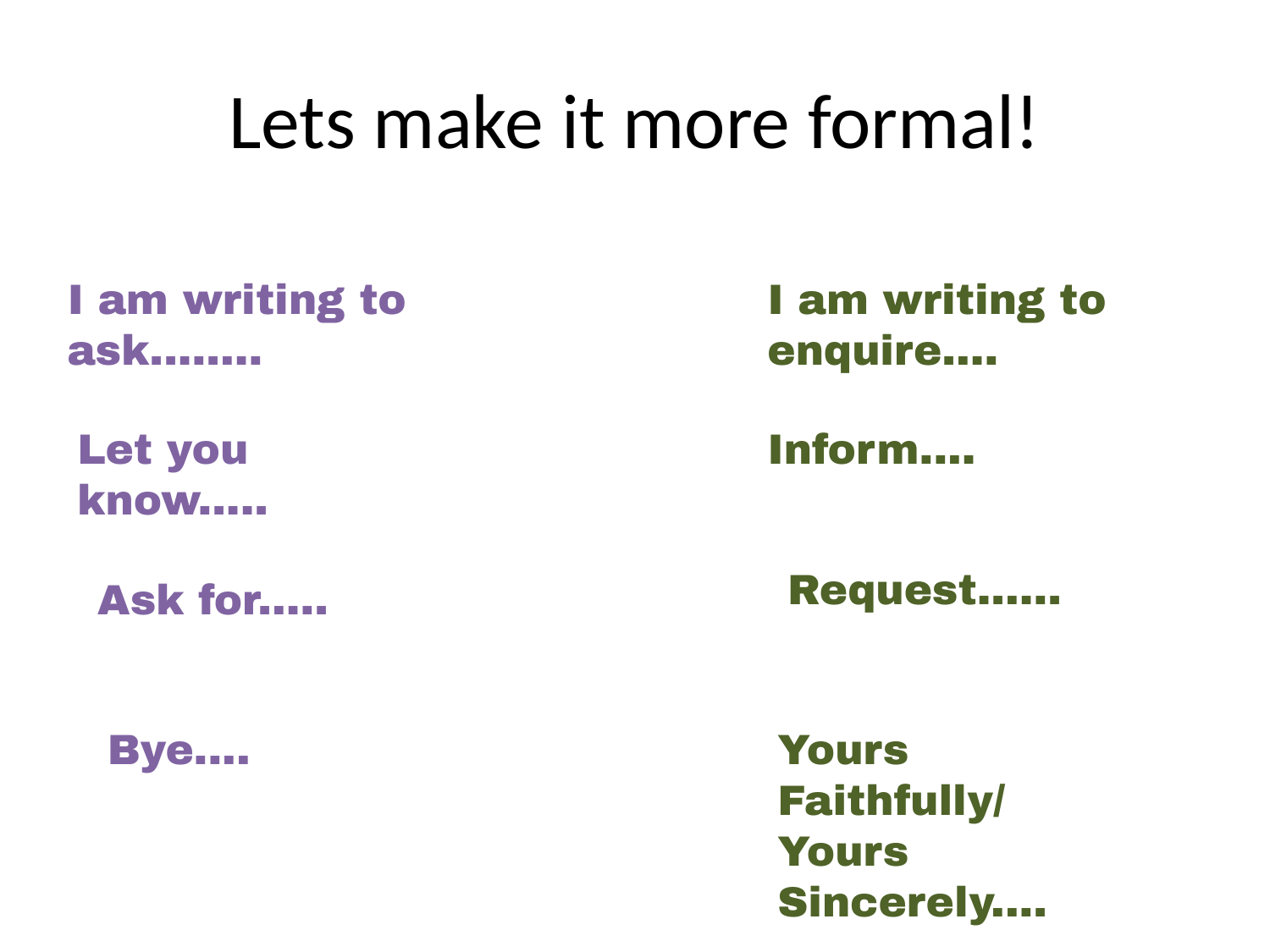

# Lets make it more formal!
I am writing to ask........
I am writing to enquire....
Let you know.....
Inform....
Request......
Ask for.....
Bye....
Yours Faithfully/ Yours Sincerely....